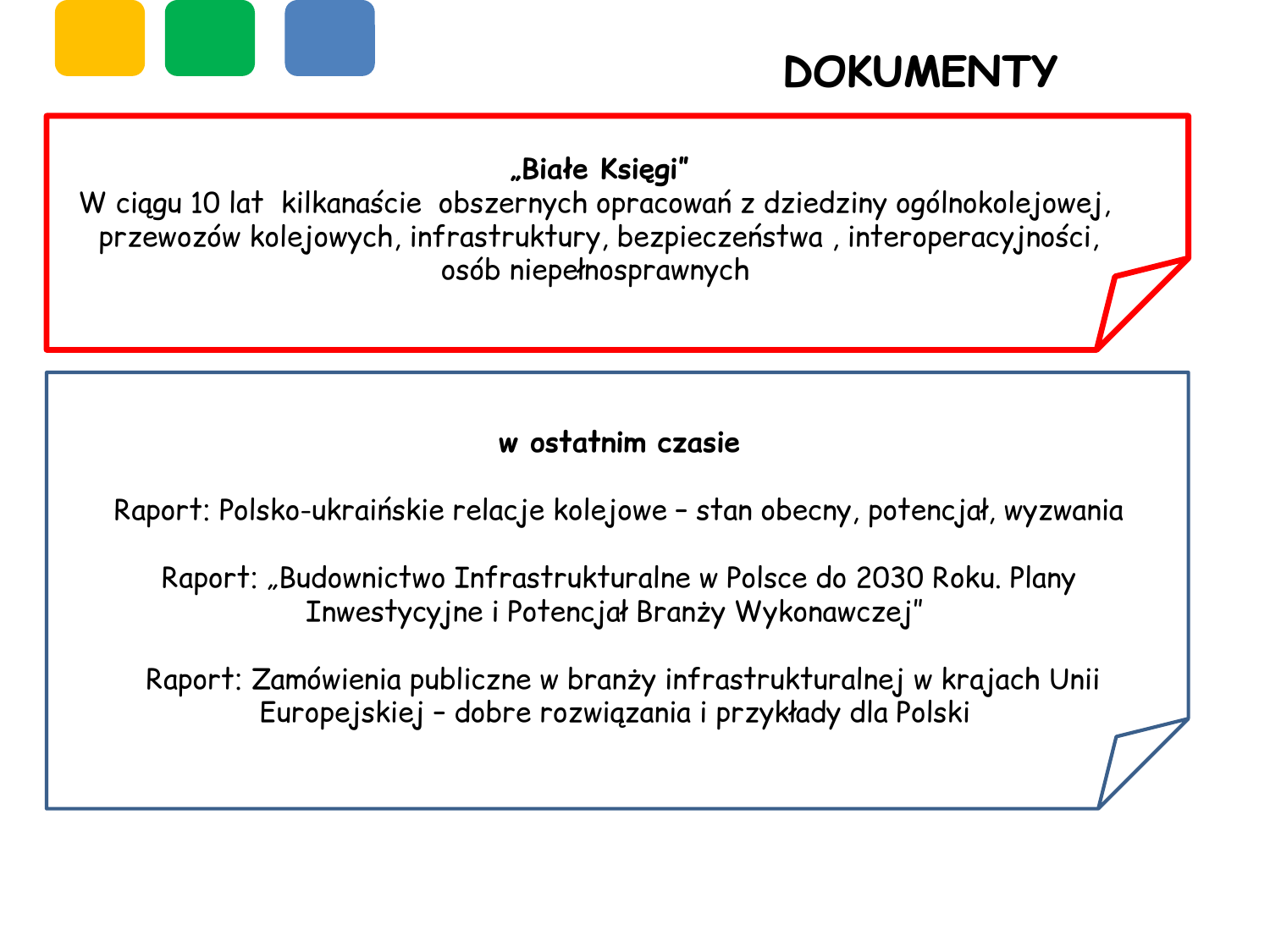

DOKUMENTY

„Białe Księgi”
W ciągu 10 lat  kilkanaście  obszernych opracowań z dziedziny ogólnokolejowej,  przewozów kolejowych, infrastruktury, bezpieczeństwa , interoperacyjności, osób niepełnosprawnych

w ostatnim czasie

Raport: Polsko-ukraińskie relacje kolejowe – stan obecny, potencjał, wyzwania

Raport: „Budownictwo Infrastrukturalne w Polsce do 2030 Roku. Plany Inwestycyjne i Potencjał Branży Wykonawczej”

 Raport: Zamówienia publiczne w branży infrastrukturalnej w krajach Unii Europejskiej – dobre rozwiązania i przykłady dla Polski